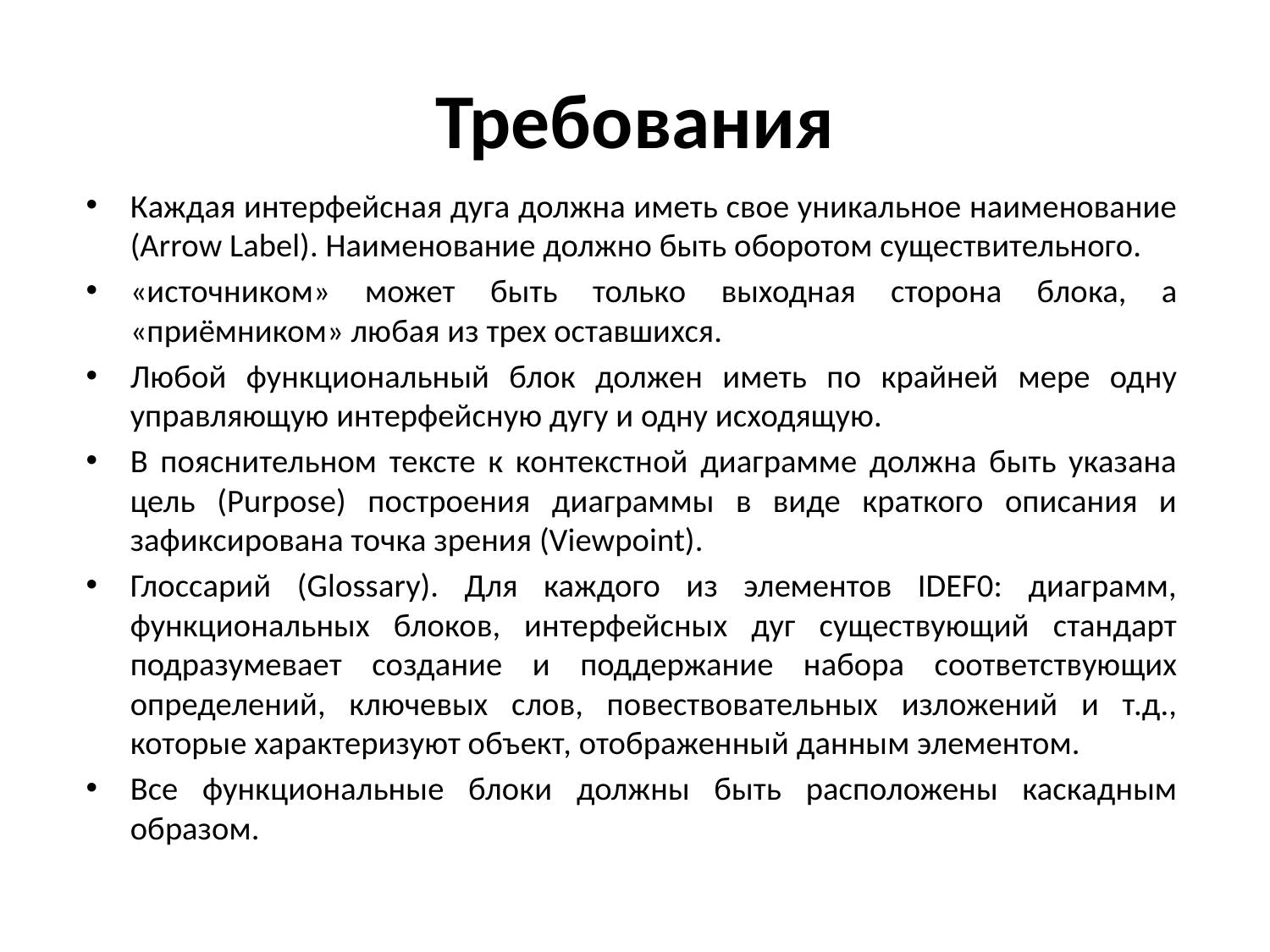

# Требования
Каждая интерфейсная дуга должна иметь свое уникальное наименование (Arrow Label). Наименование должно быть оборотом существительного.
«источником» может быть только выходная сторона блока, а «приёмником» любая из трех оставшихся.
Любой функциональный блок должен иметь по крайней мере одну управляющую интерфейсную дугу и одну исходящую.
В пояснительном тексте к контекстной диаграмме должна быть указана цель (Purpose) построения диаграммы в виде краткого описания и зафиксирована точка зрения (Viewpoint).
Глоссарий (Glossary). Для каждого из элементов IDEF0: диаграмм, функциональных блоков, интерфейсных дуг существующий стандарт подразумевает создание и поддержание набора соответствующих определений, ключевых слов, повествовательных изложений и т.д., которые характеризуют объект, отображенный данным элементом.
Все функциональные блоки должны быть расположены каскадным образом.